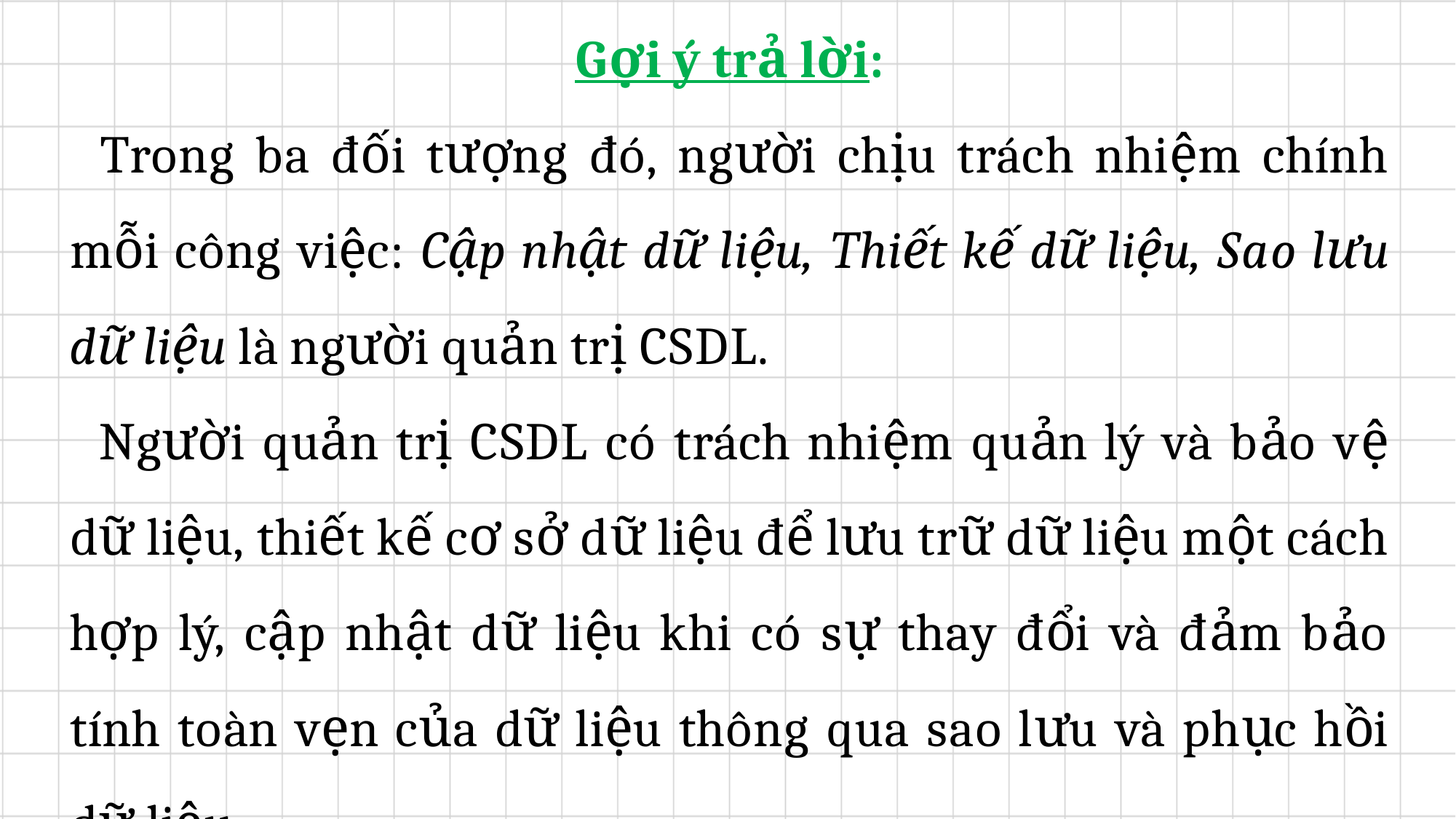

Gợi ý trả lời:
	Trong ba đối tượng đó, người chịu trách nhiệm chính mỗi công việc: Cập nhật dữ liệu, Thiết kế dữ liệu, Sao lưu dữ liệu là người quản trị CSDL.
	Người quản trị CSDL có trách nhiệm quản lý và bảo vệ dữ liệu, thiết kế cơ sở dữ liệu để lưu trữ dữ liệu một cách hợp lý, cập nhật dữ liệu khi có sự thay đổi và đảm bảo tính toàn vẹn của dữ liệu thông qua sao lưu và phục hồi dữ liệu.